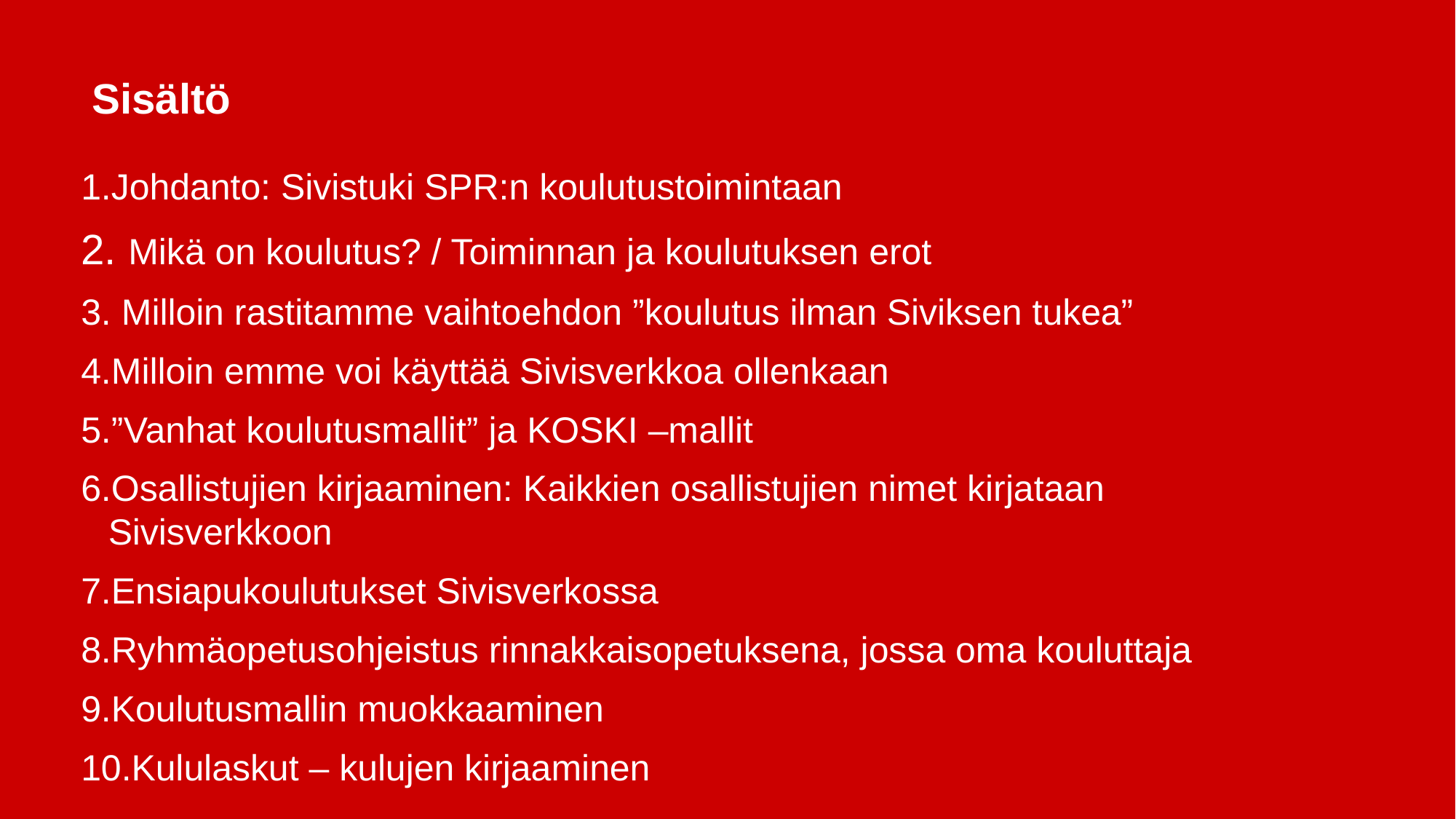

# Sisältö
Johdanto: Sivistuki SPR:n koulutustoimintaan
 Mikä on koulutus? / Toiminnan ja koulutuksen erot
 Milloin rastitamme vaihtoehdon ”koulutus ilman Siviksen tukea”
Milloin emme voi käyttää Sivisverkkoa ollenkaan
”Vanhat koulutusmallit” ja KOSKI –mallit
Osallistujien kirjaaminen: Kaikkien osallistujien nimet kirjataan Sivisverkkoon
Ensiapukoulutukset Sivisverkossa
Ryhmäopetusohjeistus rinnakkaisopetuksena, jossa oma kouluttaja
Koulutusmallin muokkaaminen
Kululaskut – kulujen kirjaaminen